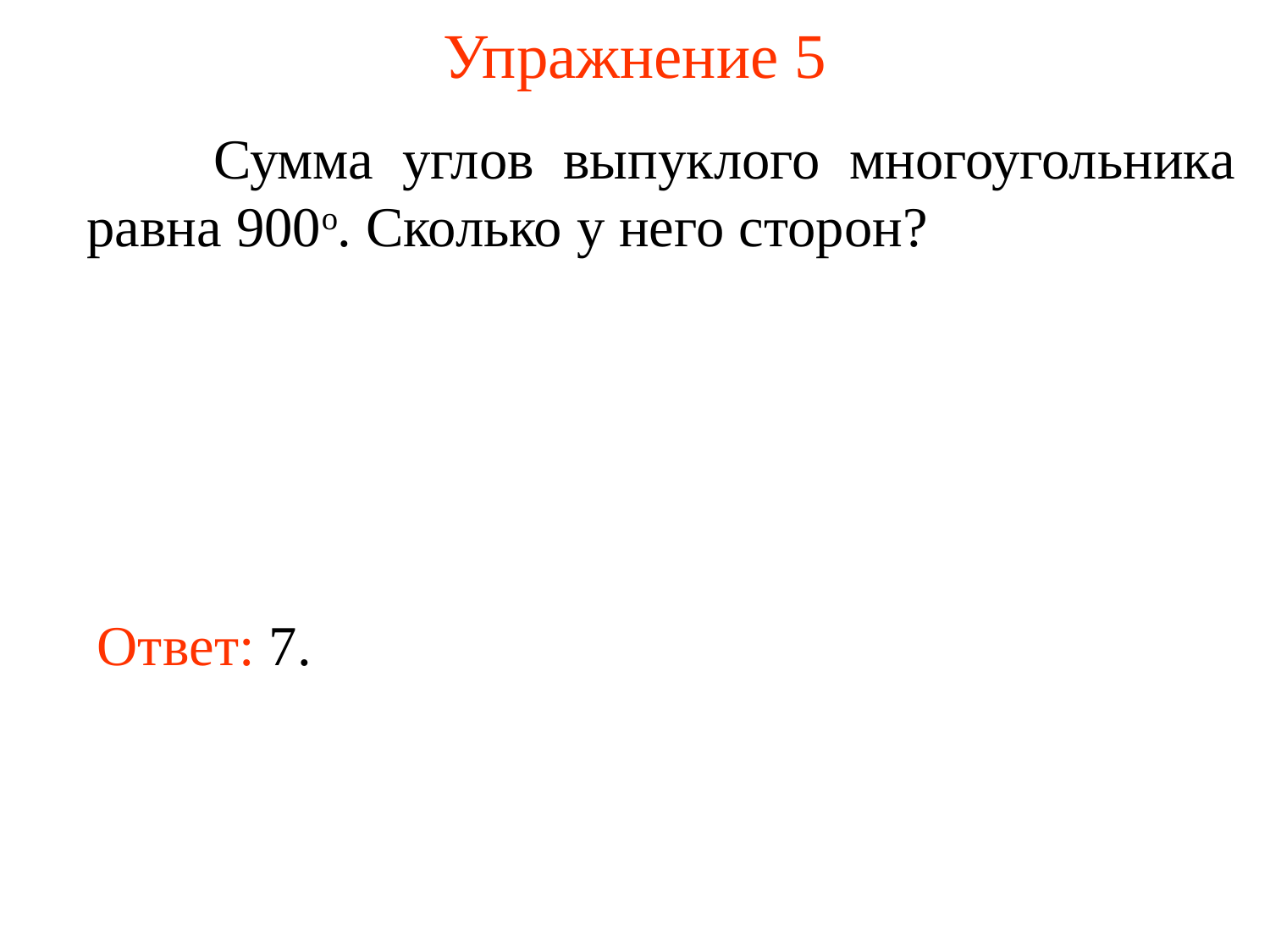

# Упражнение 5
	Сумма углов выпуклого многоугольника равна 900o. Сколько у него сторон?
Ответ: 7.